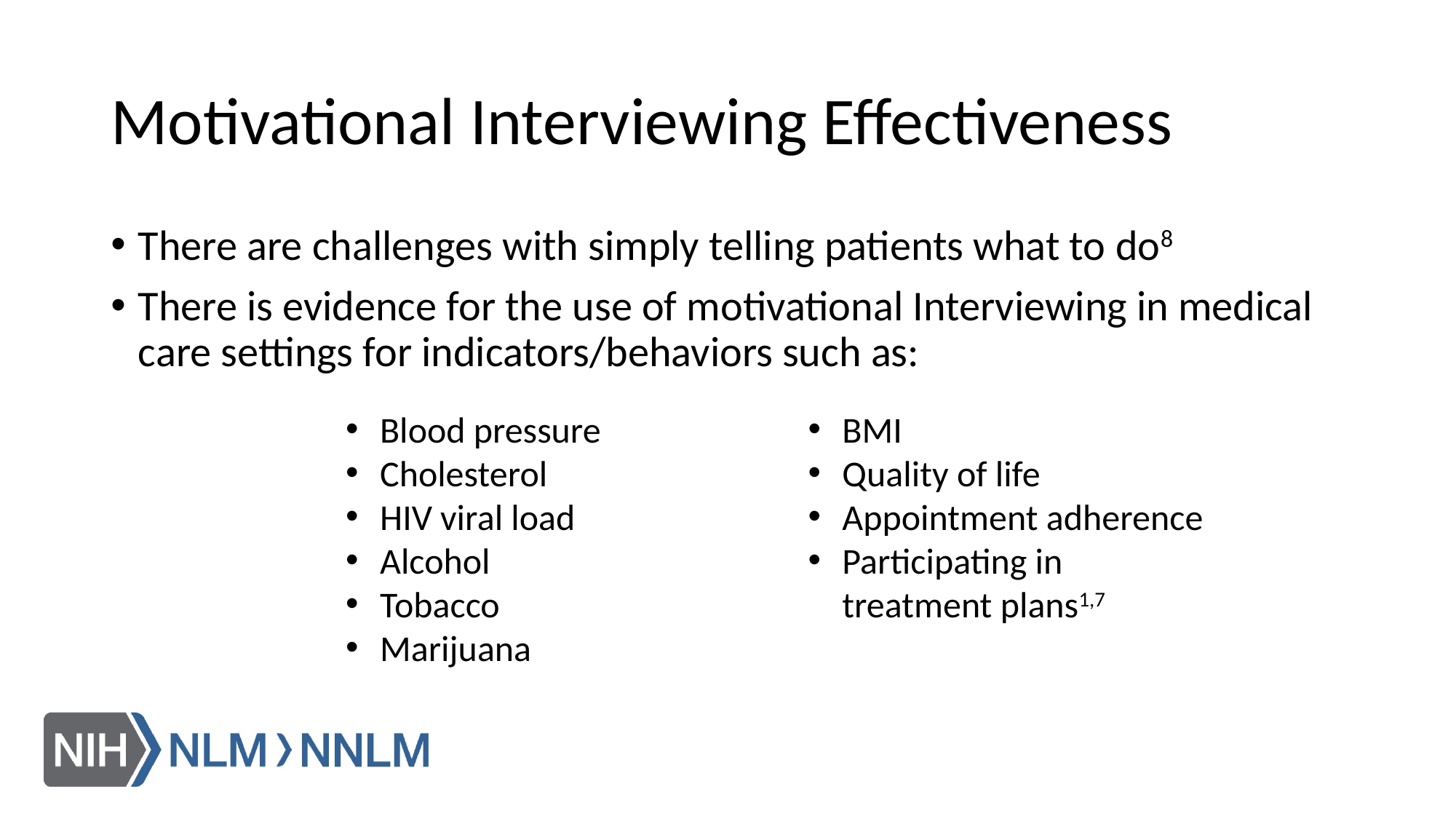

# Motivational Interviewing Effectiveness
There are challenges with simply telling patients what to do8
There is evidence for the use of motivational Interviewing in medical care settings for indicators/behaviors such as:
Blood pressure
Cholesterol
HIV viral load
Alcohol
Tobacco
Marijuana
BMI
Quality of life
Appointment adherence
Participating in treatment plans1,7